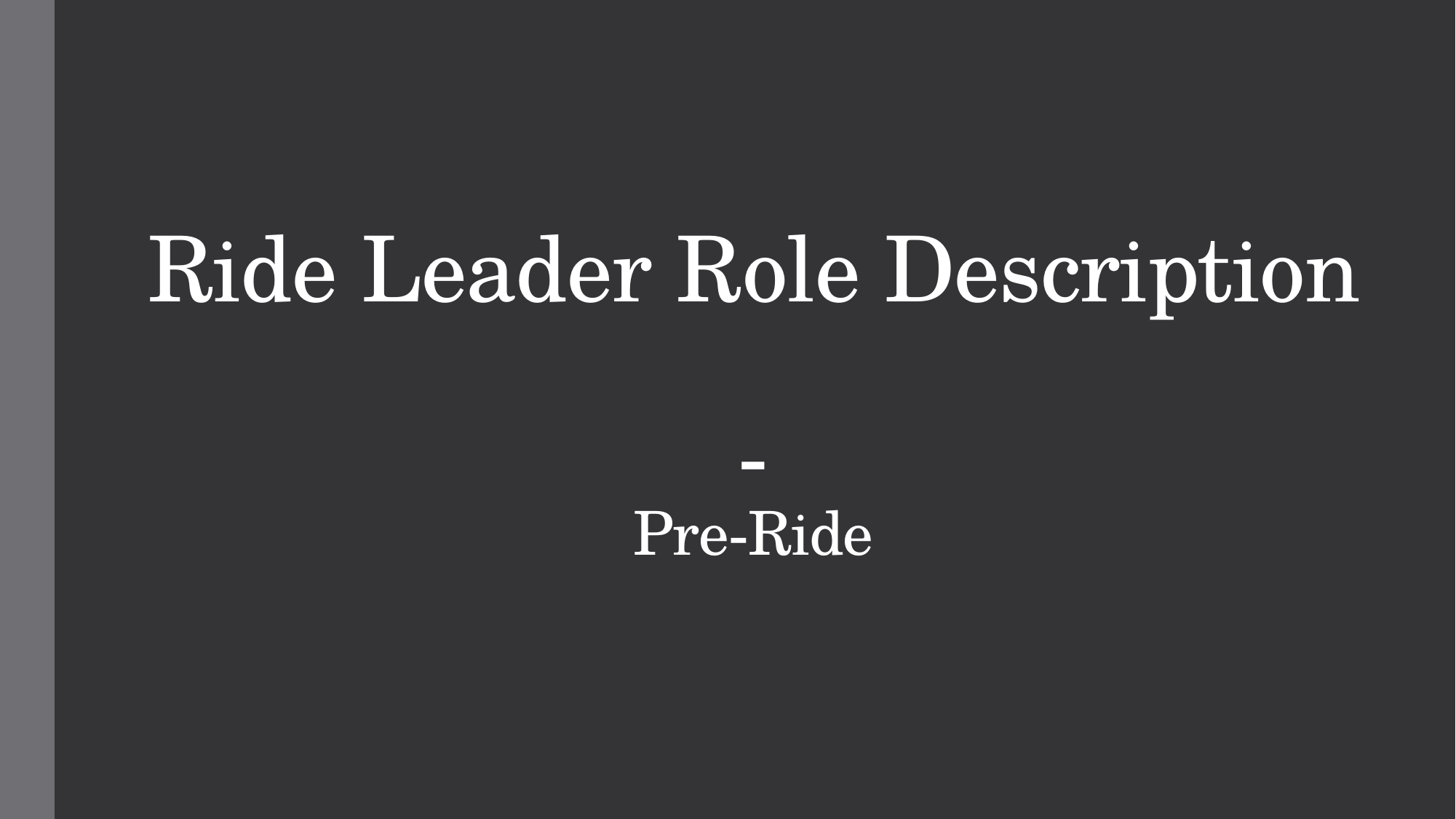

# Ride Leader Role Description - Pre-Ride